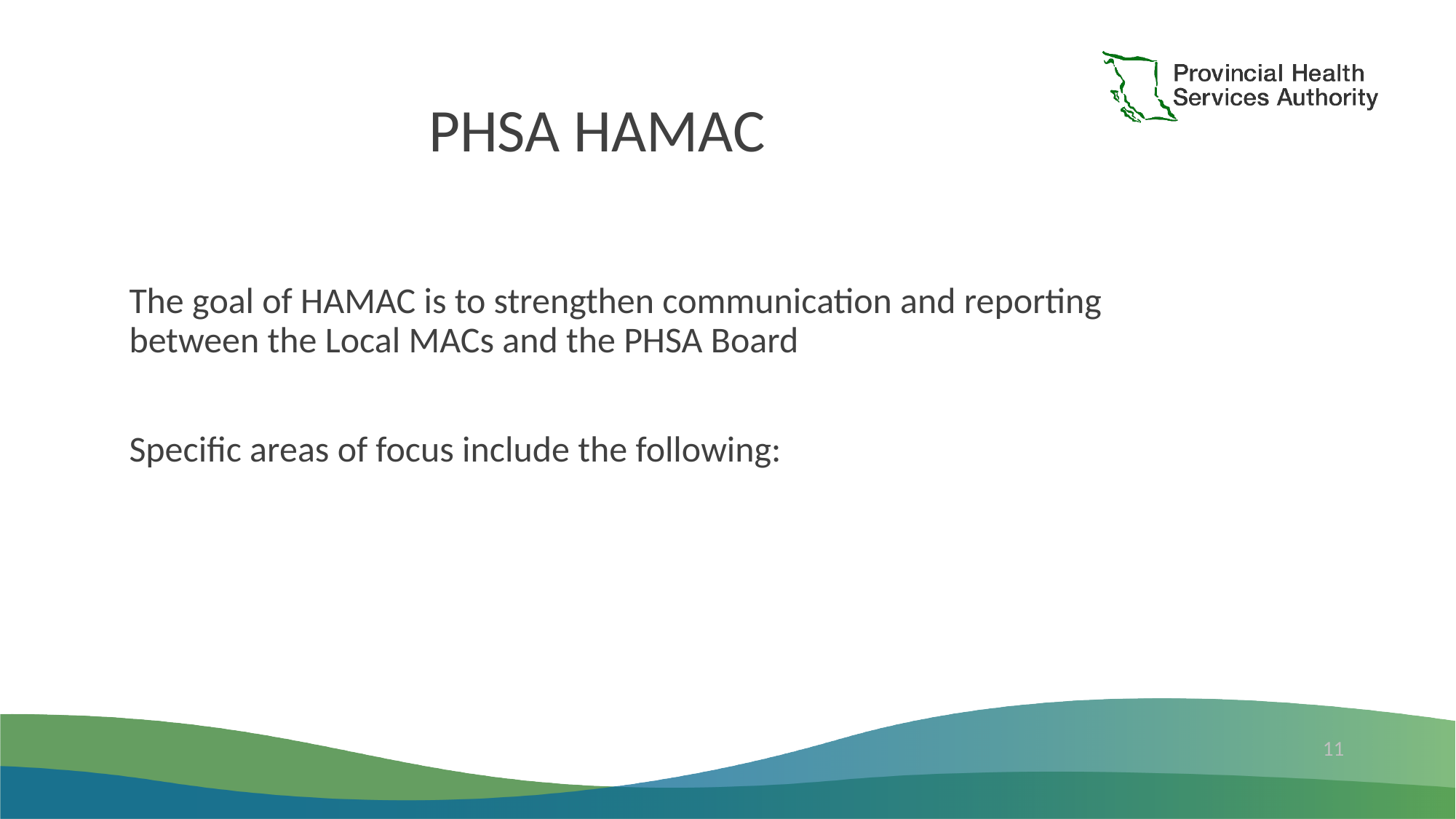

PHSA HAMAC

The goal of HAMAC is to strengthen communication and reporting between the Local MACs and the PHSA Board

Specific areas of focus include the following:
11